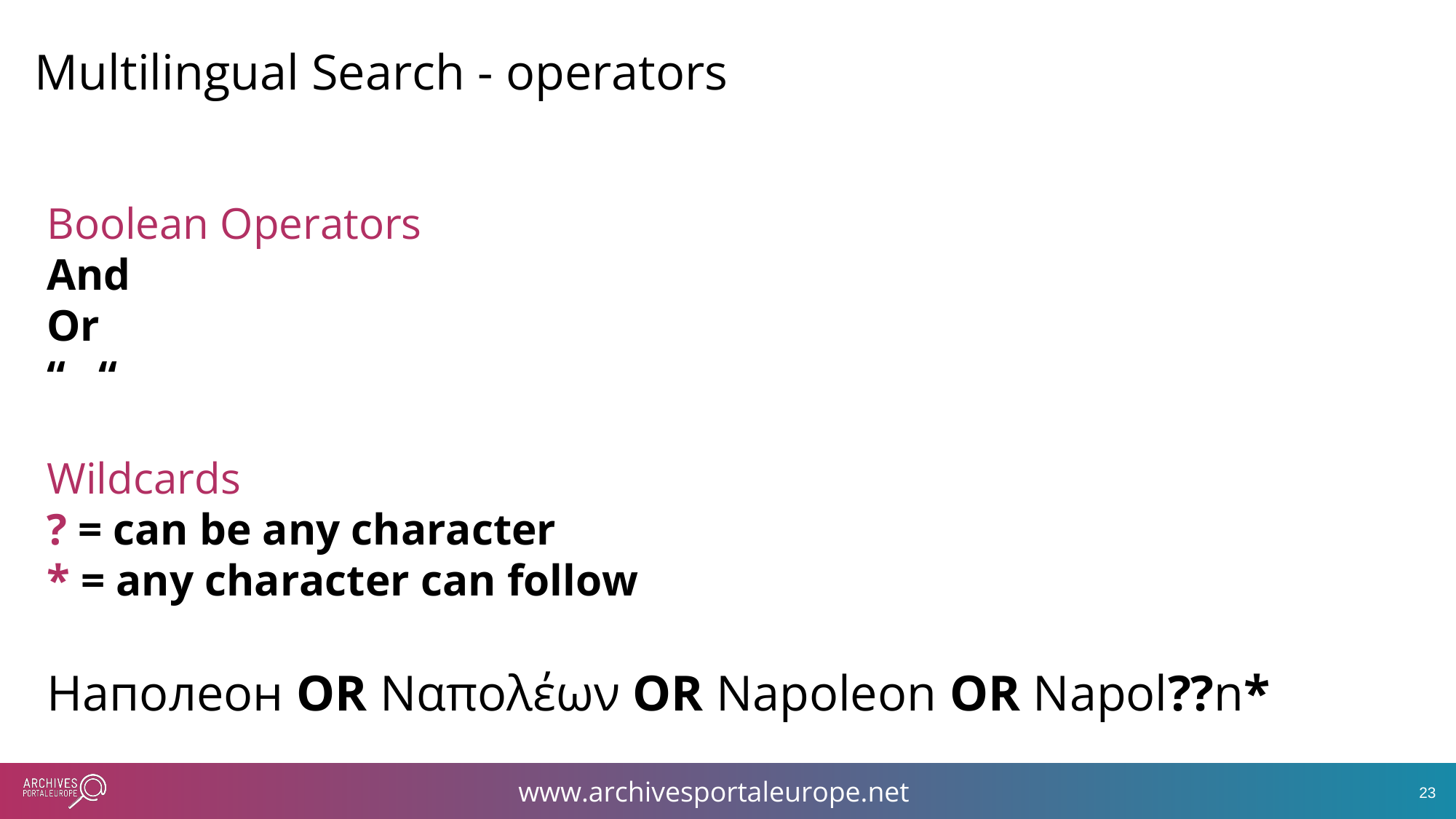

# Multilingual Search - operators

Boolean Operators
And
Or
“   “

Wildcards
? = can be any character
* = any character can follow

Наполеон OR Ναπολέων OR Napoleon OR Napol??n*